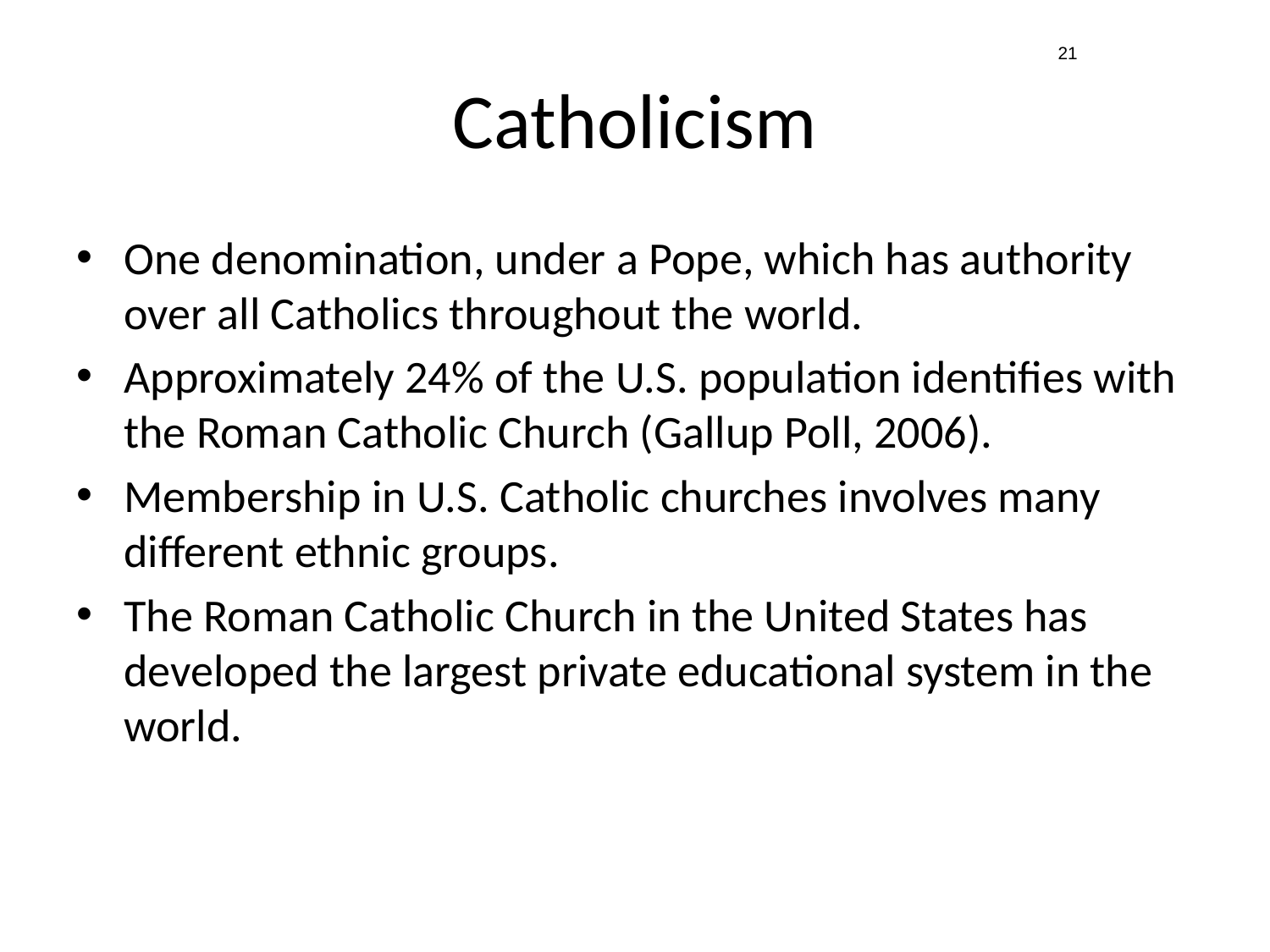

21
# Catholicism
One denomination, under a Pope, which has authority over all Catholics throughout the world.
Approximately 24% of the U.S. population identifies with the Roman Catholic Church (Gallup Poll, 2006).
Membership in U.S. Catholic churches involves many different ethnic groups.
The Roman Catholic Church in the United States has developed the largest private educational system in the world.